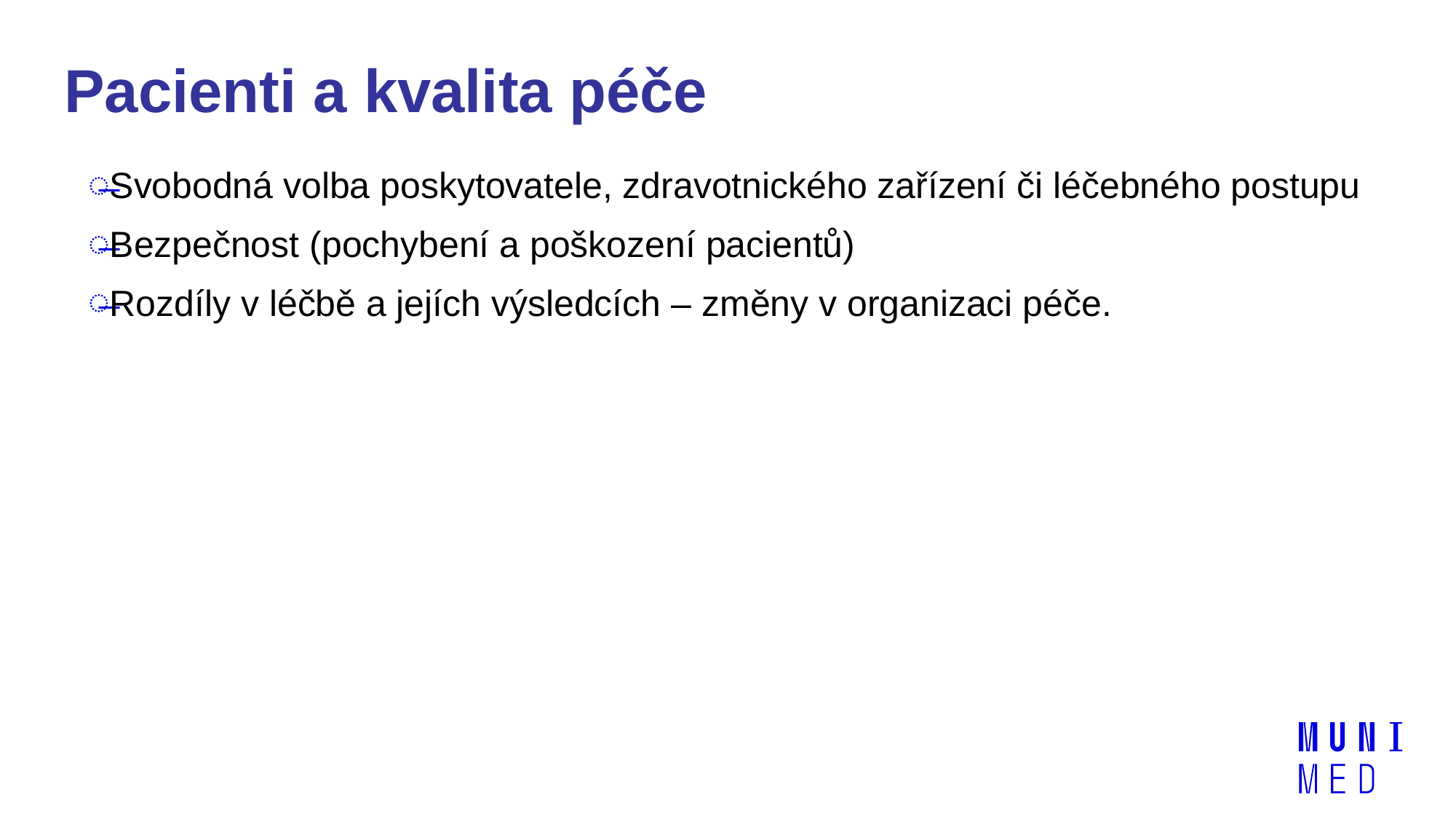

# Pacienti a kvalita péče
Svobodná volba poskytovatele, zdravotnického zařízení či léčebného postupu
Bezpečnost (pochybení a poškození pacientů)
Rozdíly v léčbě a jejích výsledcích – změny v organizaci péče.